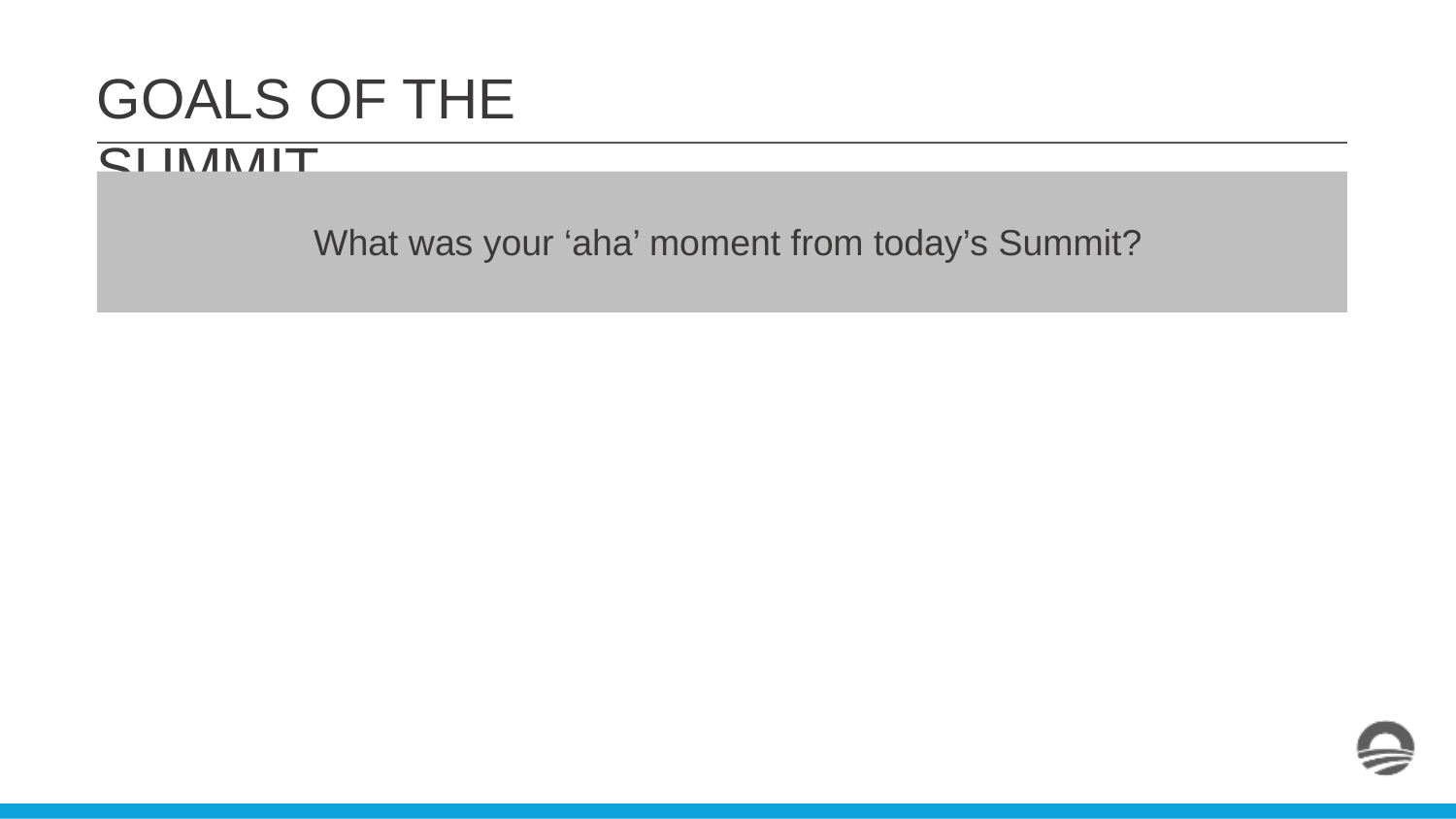

GOALS OF THE SUMMIT

What was your ‘aha’ moment from today’s Summit?